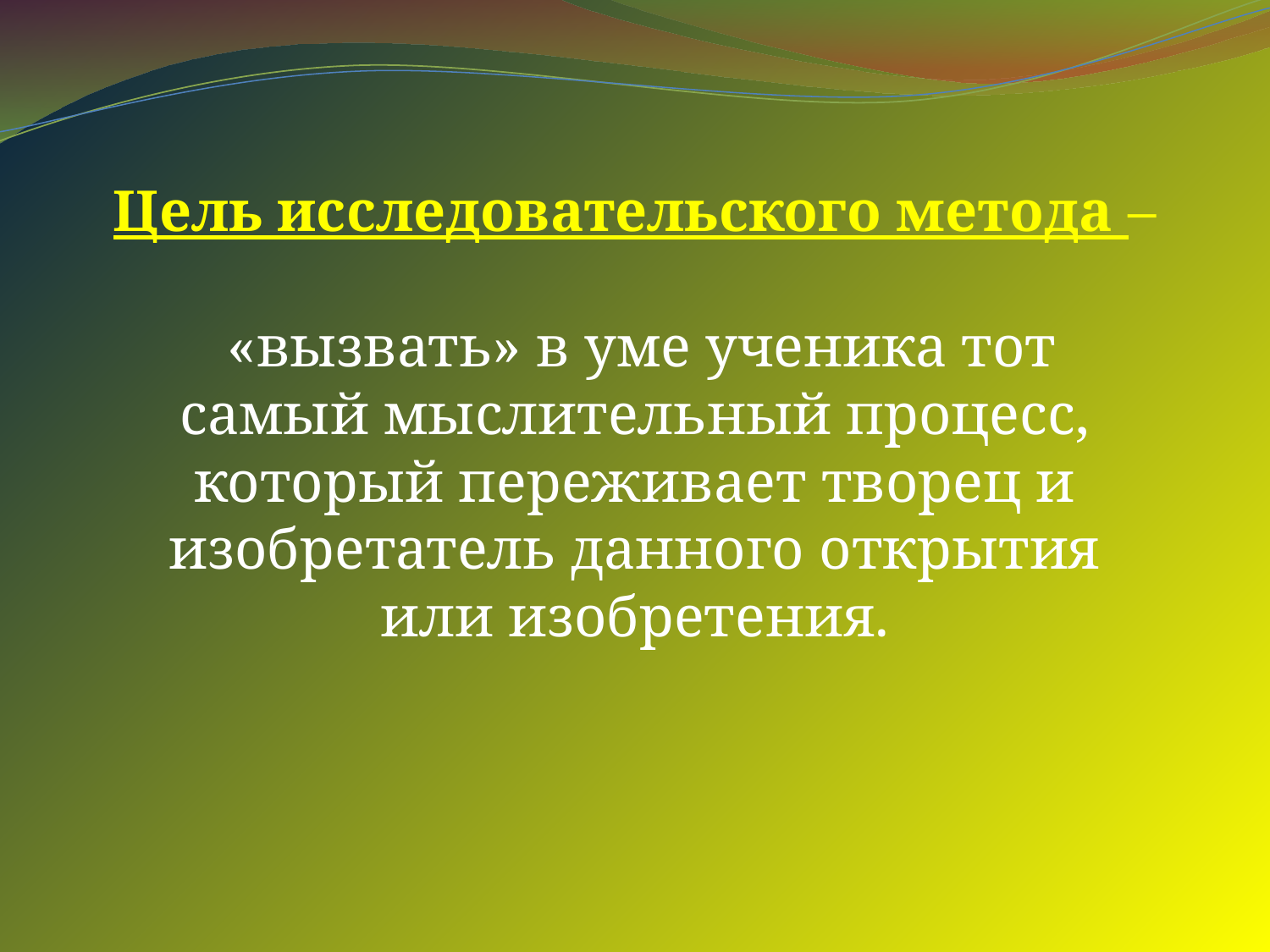

Цель исследовательского метода –

 «вызвать» в уме ученика тот самый мыслительный процесс, который переживает творец и изобретатель данного открытия или изобретения.
#